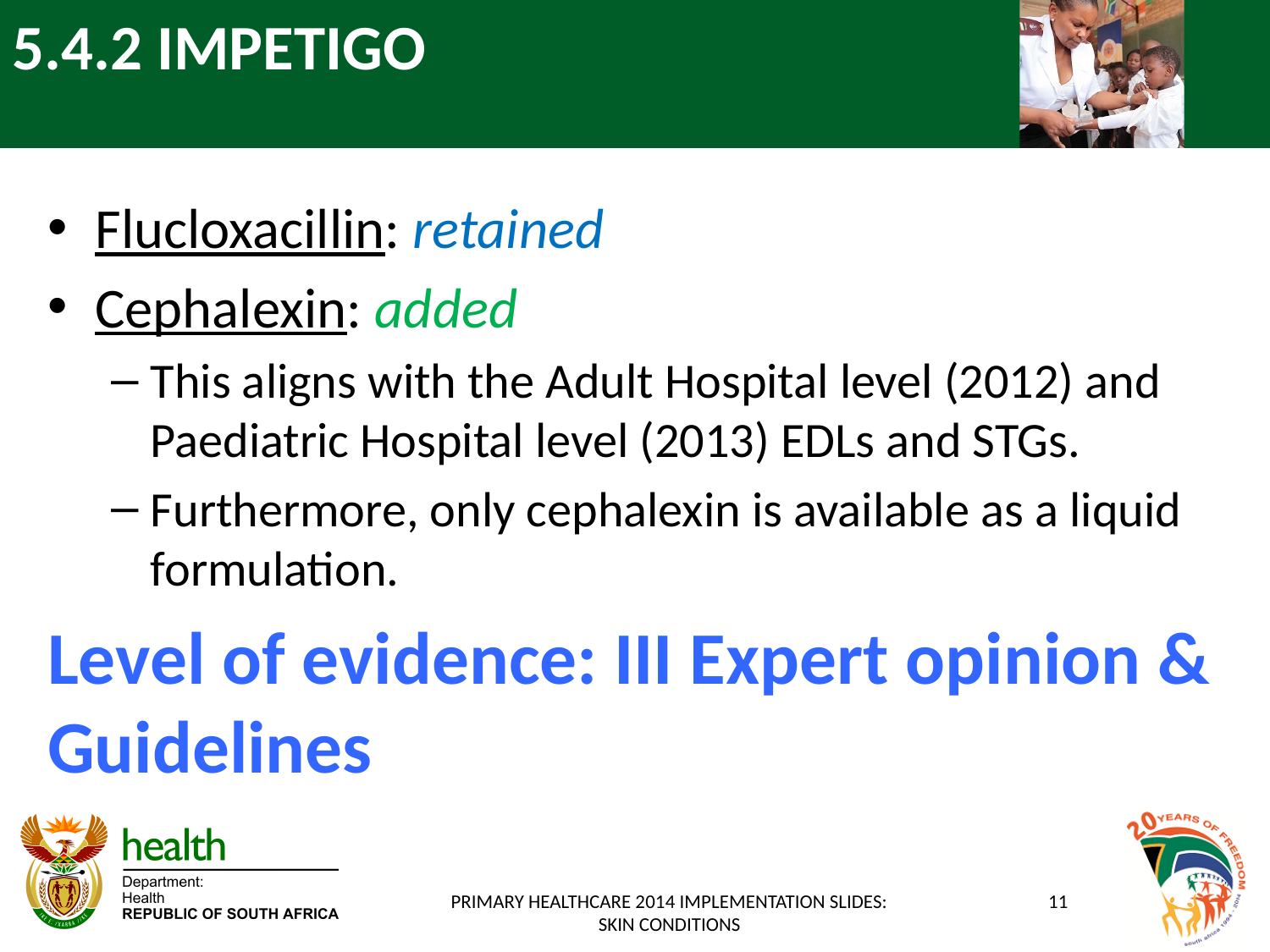

# 5.4.2 IMPETIGO
Flucloxacillin: retained
Cephalexin: added
This aligns with the Adult Hospital level (2012) and Paediatric Hospital level (2013) EDLs and STGs.
Furthermore, only cephalexin is available as a liquid formulation.
Level of evidence: III Expert opinion & Guidelines

PRIMARY HEALTHCARE 2014 IMPLEMENTATION SLIDES: SKIN CONDITIONS
11